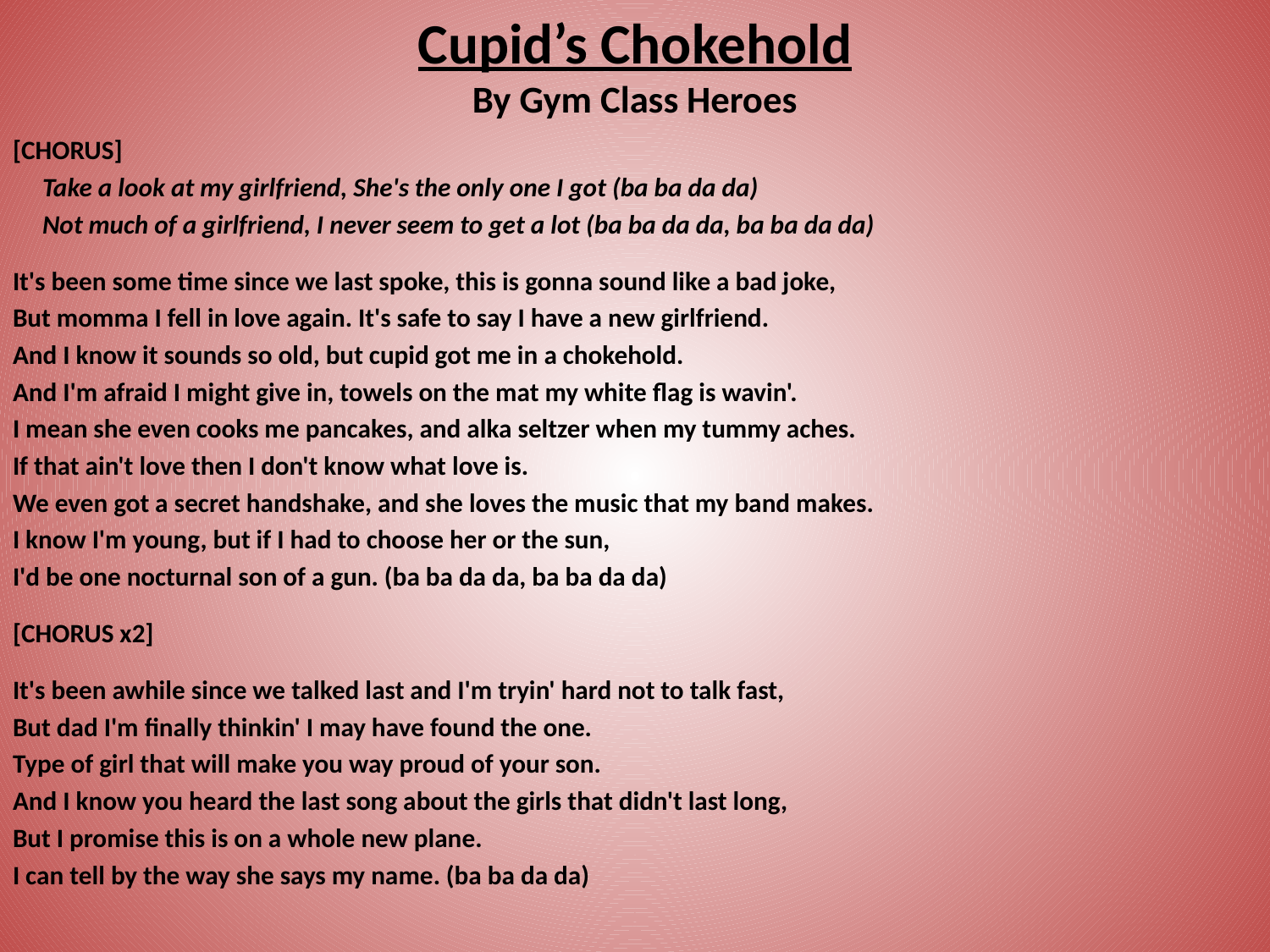

# Cupid’s Chokehold By Gym Class Heroes
[CHORUS]
     Take a look at my girlfriend, She's the only one I got (ba ba da da)
     Not much of a girlfriend, I never seem to get a lot (ba ba da da, ba ba da da)

It's been some time since we last spoke, this is gonna sound like a bad joke,
But momma I fell in love again. It's safe to say I have a new girlfriend.
And I know it sounds so old, but cupid got me in a chokehold.
And I'm afraid I might give in, towels on the mat my white flag is wavin'.
I mean she even cooks me pancakes, and alka seltzer when my tummy aches.
If that ain't love then I don't know what love is.
We even got a secret handshake, and she loves the music that my band makes.
I know I'm young, but if I had to choose her or the sun,
I'd be one nocturnal son of a gun. (ba ba da da, ba ba da da)

[CHORUS x2]

It's been awhile since we talked last and I'm tryin' hard not to talk fast,
But dad I'm finally thinkin' I may have found the one.
Type of girl that will make you way proud of your son.
And I know you heard the last song about the girls that didn't last long,
But I promise this is on a whole new plane.
I can tell by the way she says my name. (ba ba da da)